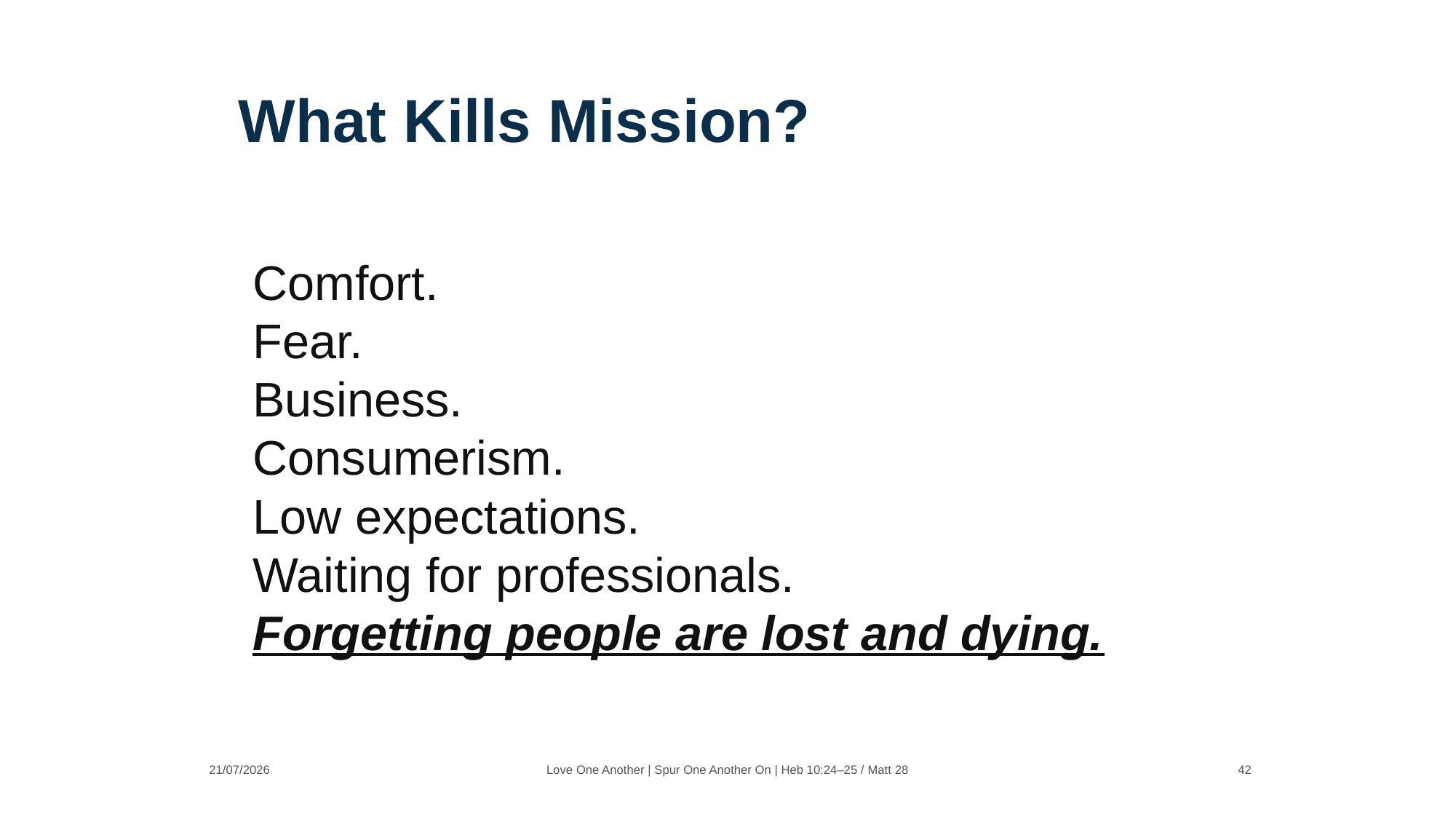

What Kills Mission?
Comfort.
Fear.
Business.
Consumerism.
Low expectations.
Waiting for professionals.
Forgetting people are lost and dying.
21/07/2026
Love One Another | Spur One Another On | Heb 10:24–25 / Matt 28
42